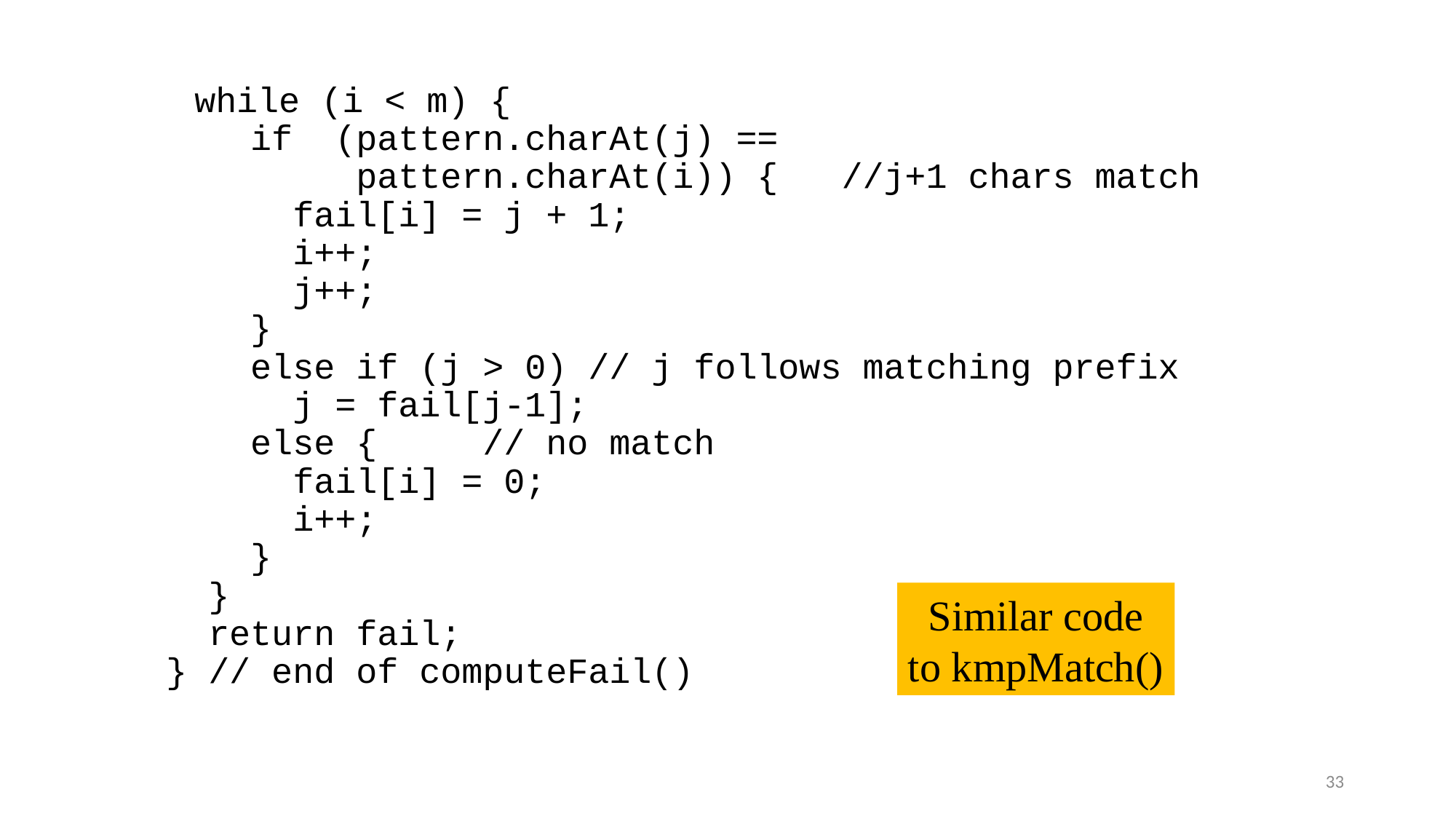

while (i < m) {
      if  (pattern.charAt(j) ==
           pattern.charAt(i)) {   //j+1 chars match
        fail[i] = j + 1;
        i++;
        j++;
      }
      else if (j > 0) // j follows matching prefix
        j = fail[j-1];
      else {     // no match
        fail[i] = 0;
        i++;
      }
    }
    return fail;
  } // end of computeFail()
Similar code
to kmpMatch()
33